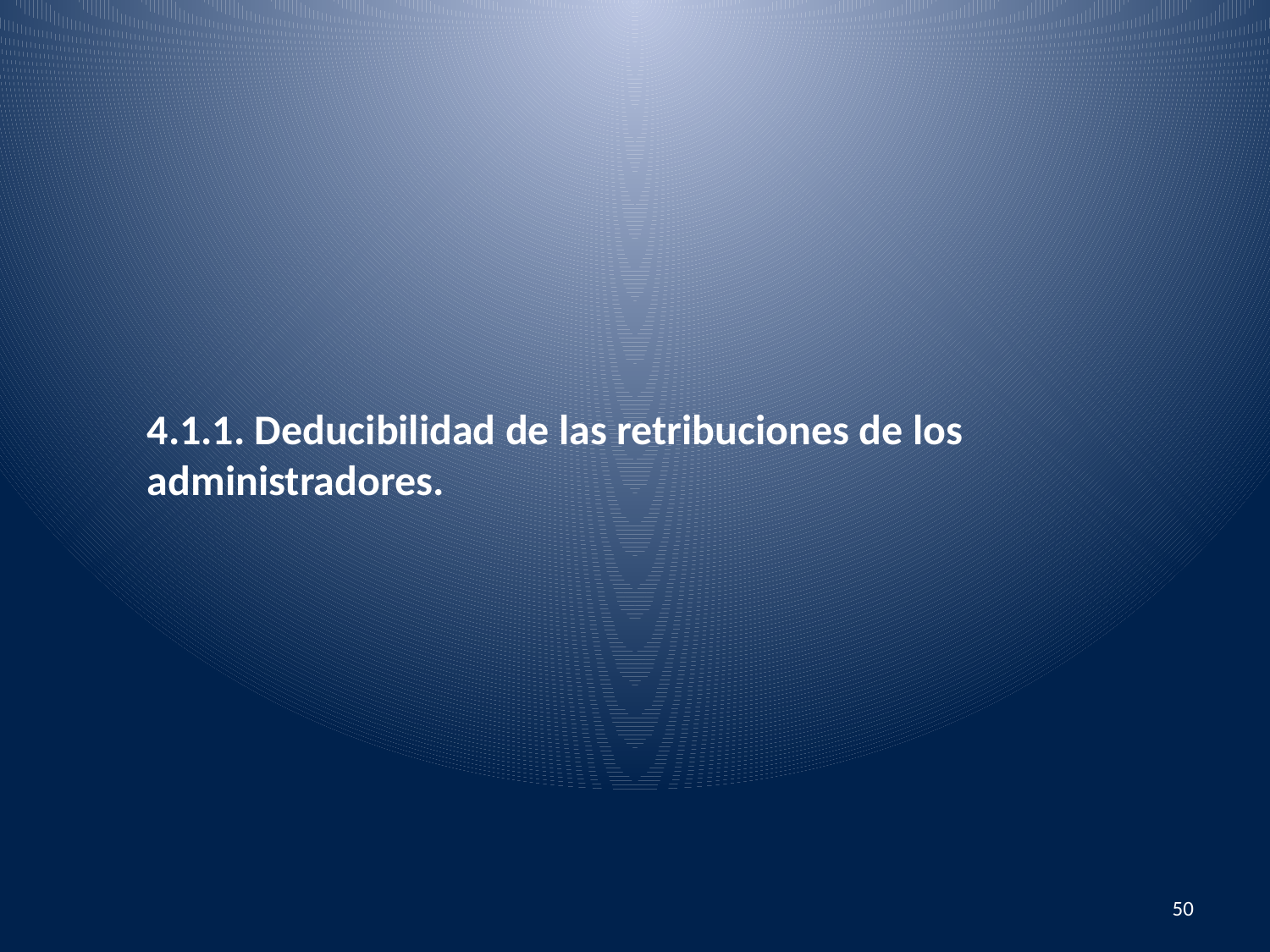

4.1.1. Deducibilidad de las retribuciones de los administradores.
50